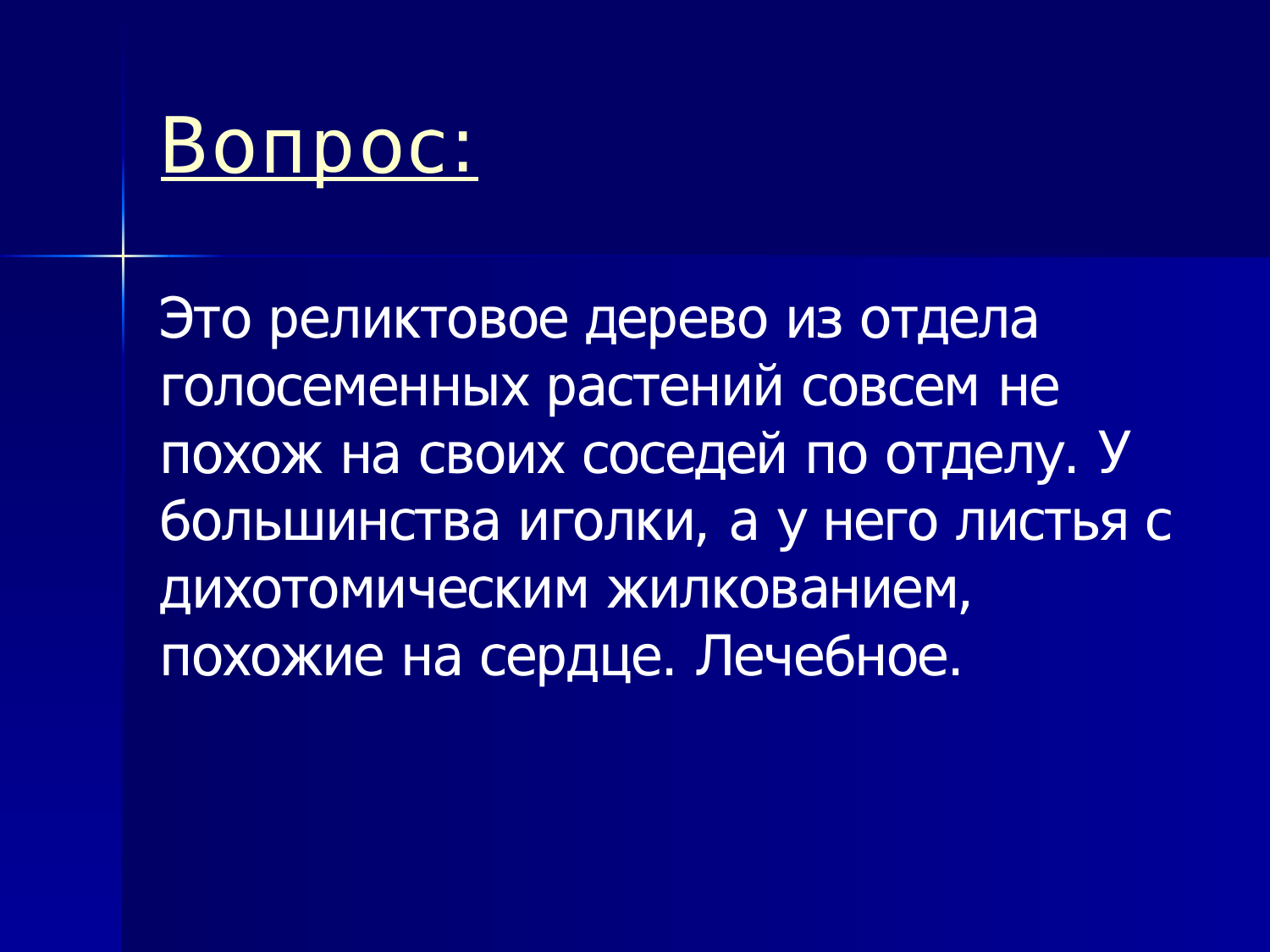

# Вопрос:
Это реликтовое дерево из отдела голосеменных растений совсем не похож на своих соседей по отделу. У большинства иголки, а у него листья с дихотомическим жилкованием, похожие на сердце. Лечебное.